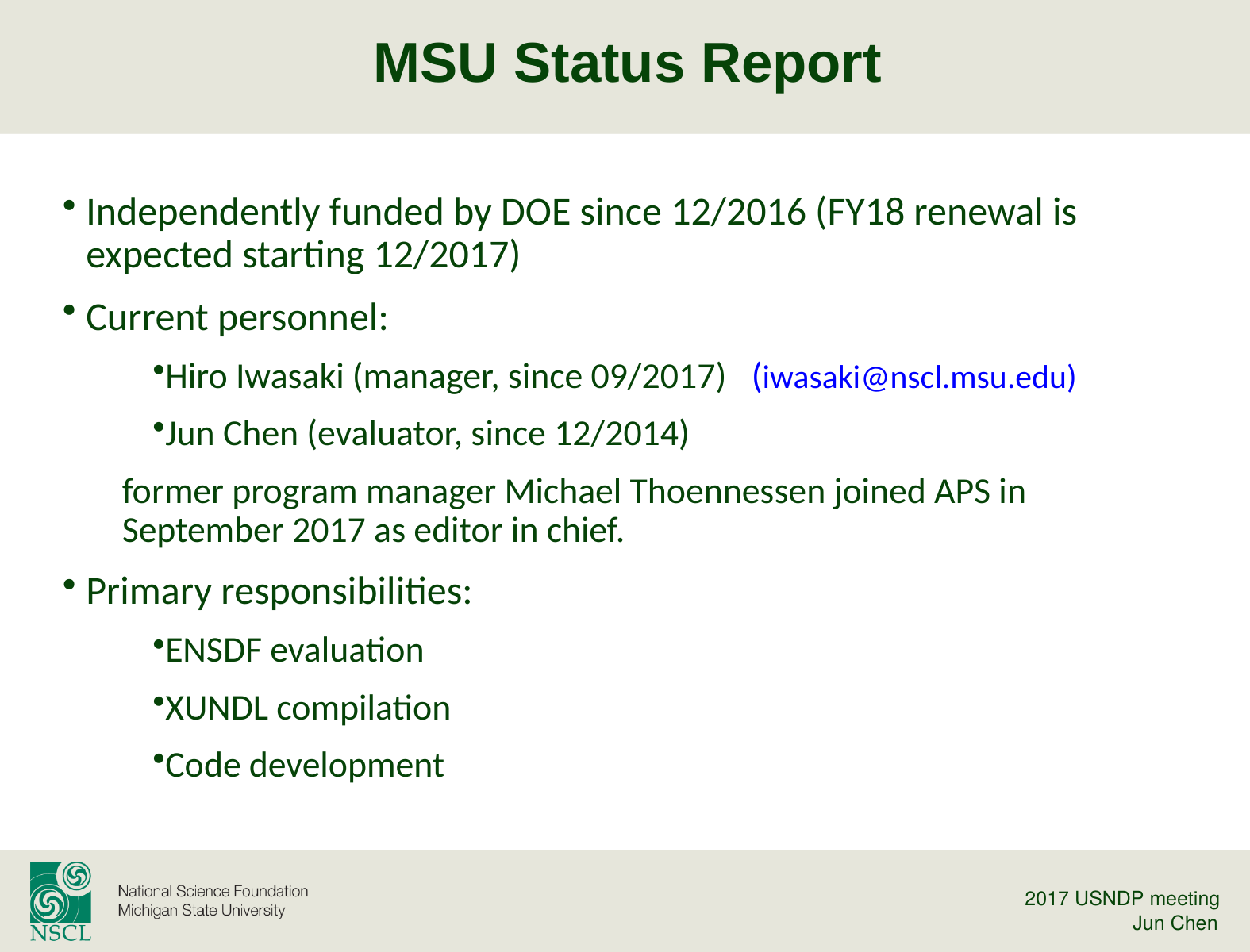

# MSU Status Report
Independently funded by DOE since 12/2016 (FY18 renewal is expected starting 12/2017)
Current personnel:
Hiro Iwasaki (manager, since 09/2017)   (iwasaki@nscl.msu.edu)
Jun Chen (evaluator, since 12/2014)
former program manager Michael Thoennessen joined APS in September 2017 as editor in chief.
Primary responsibilities:
ENSDF evaluation
XUNDL compilation
Code development

2017 USNDP meeting
Jun Chen